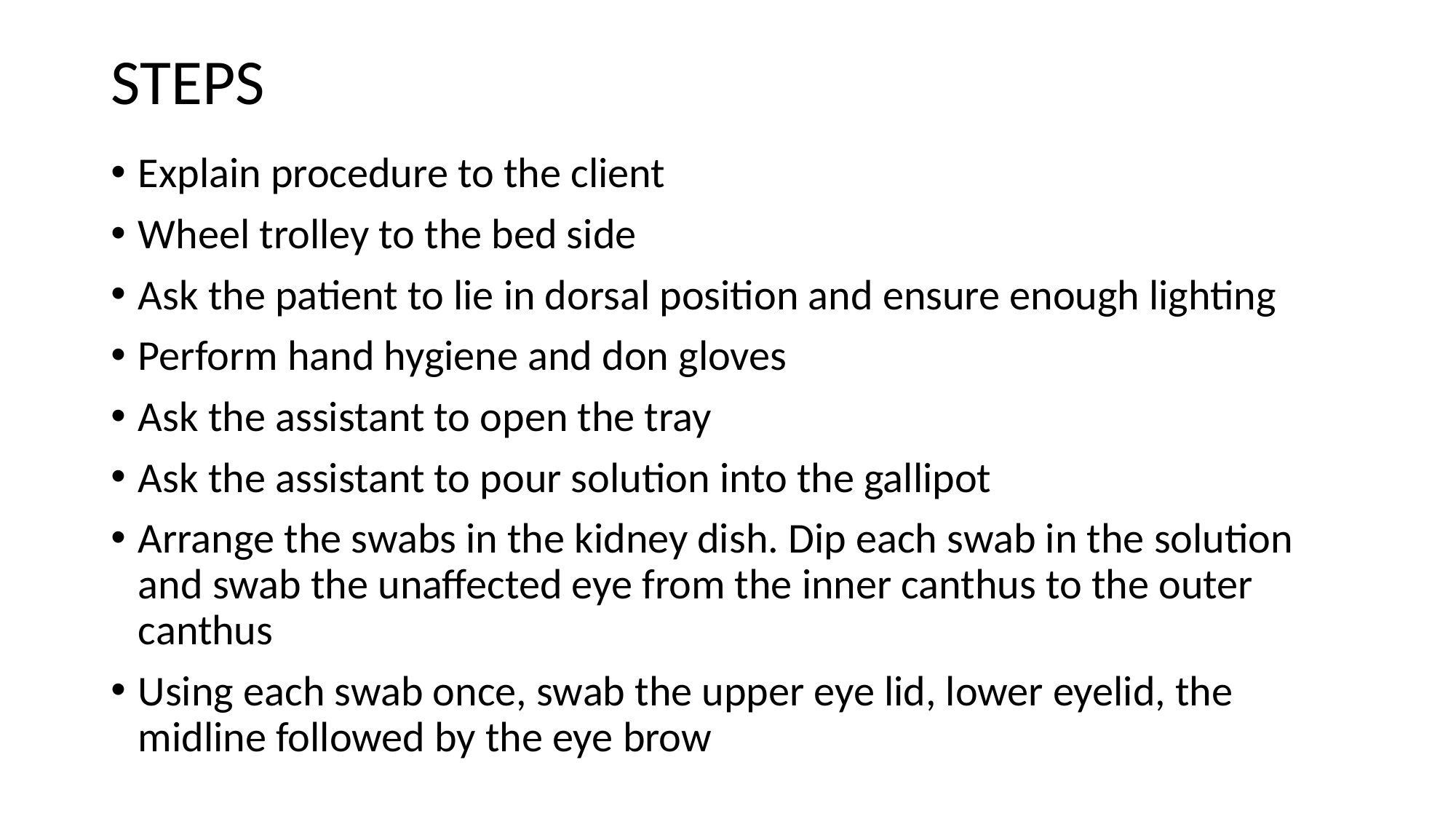

# STEPS
Explain procedure to the client
Wheel trolley to the bed side
Ask the patient to lie in dorsal position and ensure enough lighting
Perform hand hygiene and don gloves
Ask the assistant to open the tray
Ask the assistant to pour solution into the gallipot
Arrange the swabs in the kidney dish. Dip each swab in the solution and swab the unaffected eye from the inner canthus to the outer canthus
Using each swab once, swab the upper eye lid, lower eyelid, the midline followed by the eye brow